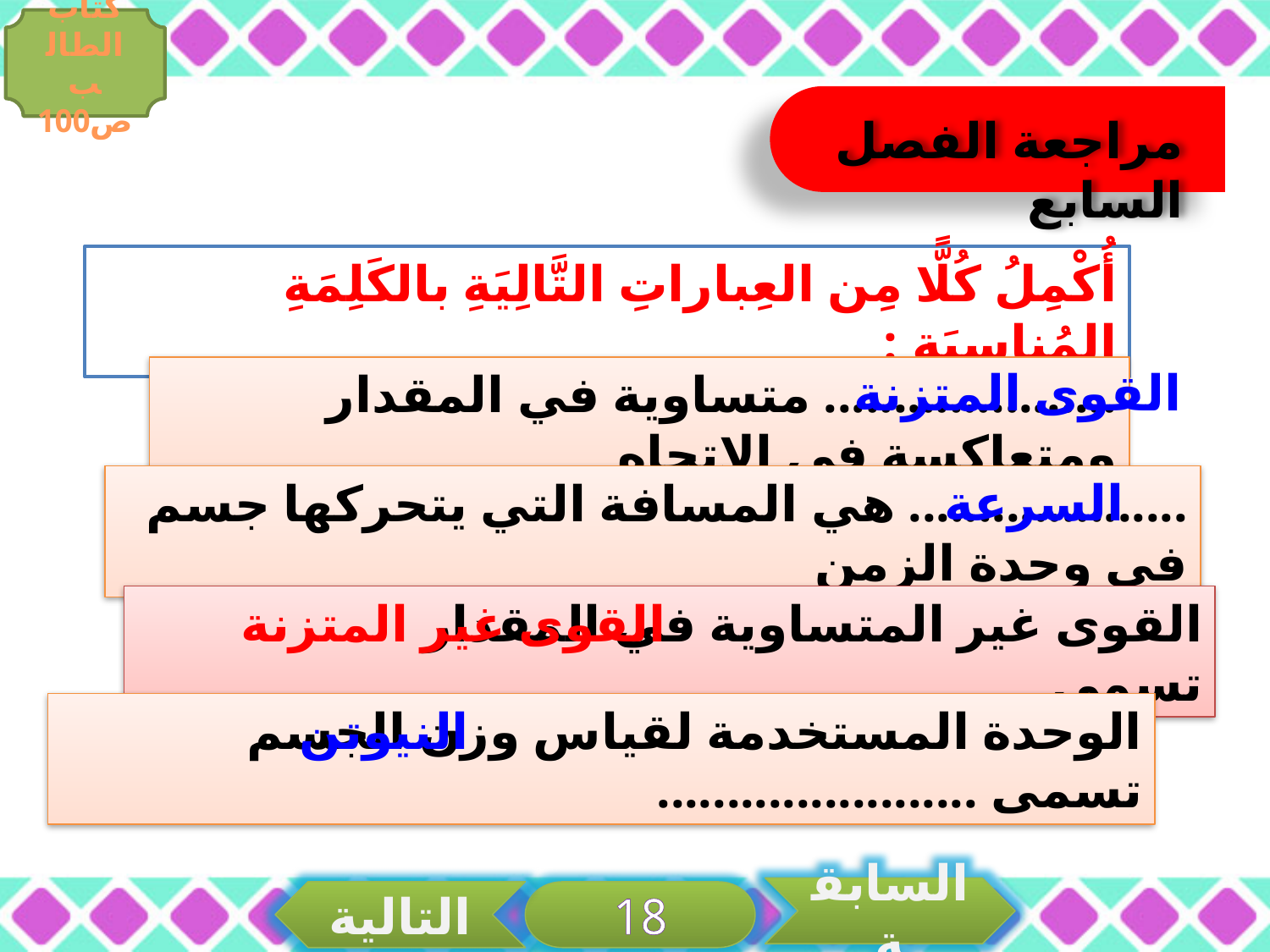

كتاب الطالب ص100
مراجعة الفصل السابع
أُكْمِلُ كُلًّا مِن العِباراتِ التَّالِيَةِ بالكَلِمَةِ المُناسِبَةِ :
القوى المتزنة
..................... متساوية في المقدار ومتعاكسة في الاتجاه
السرعة
.................... هي المسافة التي يتحركها جسم في وحدة الزمن
القوى غير المتساوية في المقدار تسمى ......................
القوى غير المتزنة
النيوتن
الوحدة المستخدمة لقياس وزن الجسم تسمى .......................

السابقة

التالية

18